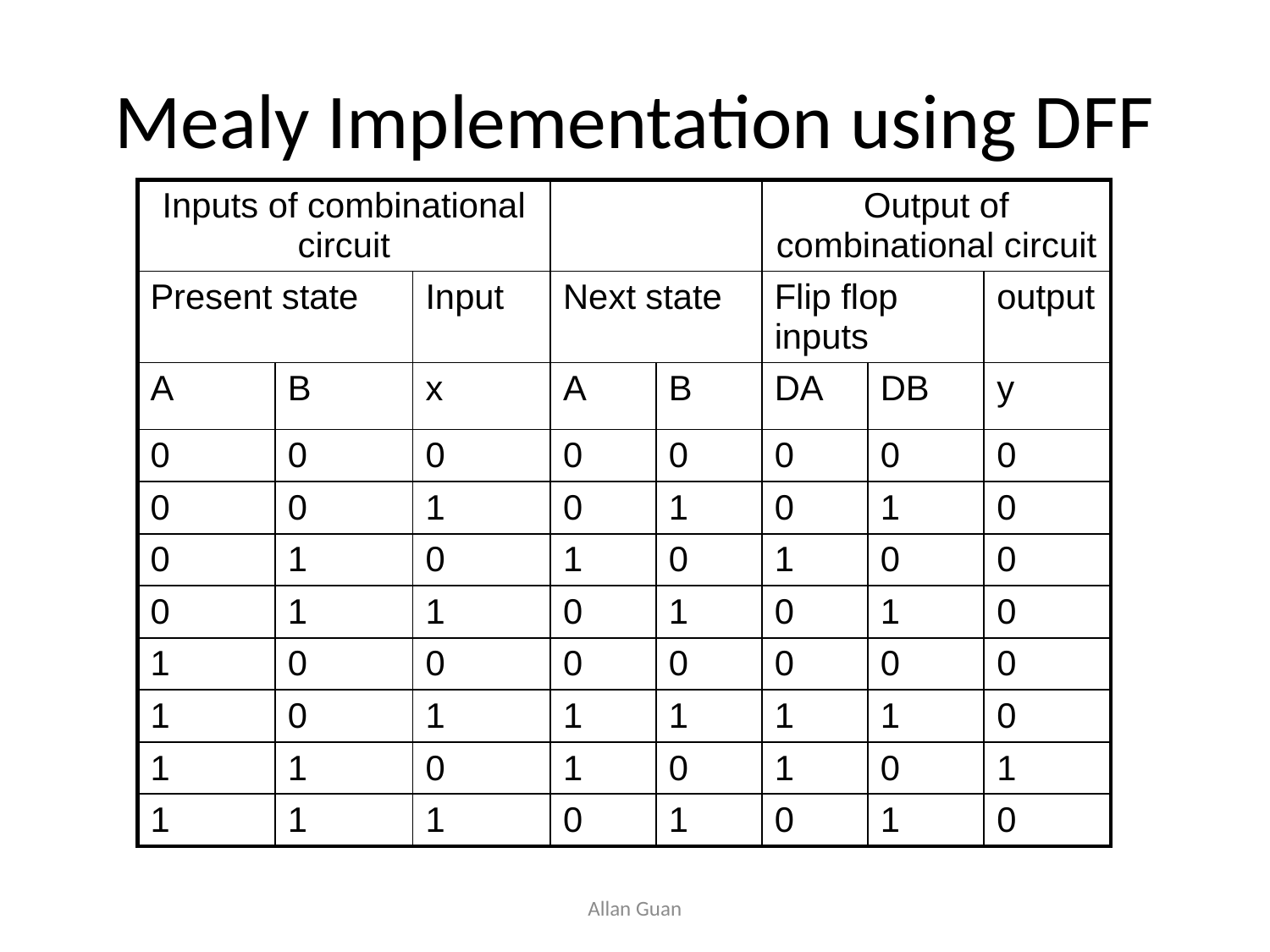

# Mealy Implementation using DFF
| Inputs of combinational circuit |  |  |  |  | Output of combinational circuit |  |  |
| --- | --- | --- | --- | --- | --- | --- | --- |
| Present state |  | Input | Next state |  | Flip flop inputs |  | output |
| A | B | x | A | B | DA | DB | y |
| 0 | 0 | 0 | 0 | 0 | 0 | 0 | 0 |
| 0 | 0 | 1 | 0 | 1 | 0 | 1 | 0 |
| 0 | 1 | 0 | 1 | 0 | 1 | 0 | 0 |
| 0 | 1 | 1 | 0 | 1 | 0 | 1 | 0 |
| 1 | 0 | 0 | 0 | 0 | 0 | 0 | 0 |
| 1 | 0 | 1 | 1 | 1 | 1 | 1 | 0 |
| 1 | 1 | 0 | 1 | 0 | 1 | 0 | 1 |
| 1 | 1 | 1 | 0 | 1 | 0 | 1 | 0 |
Allan Guan